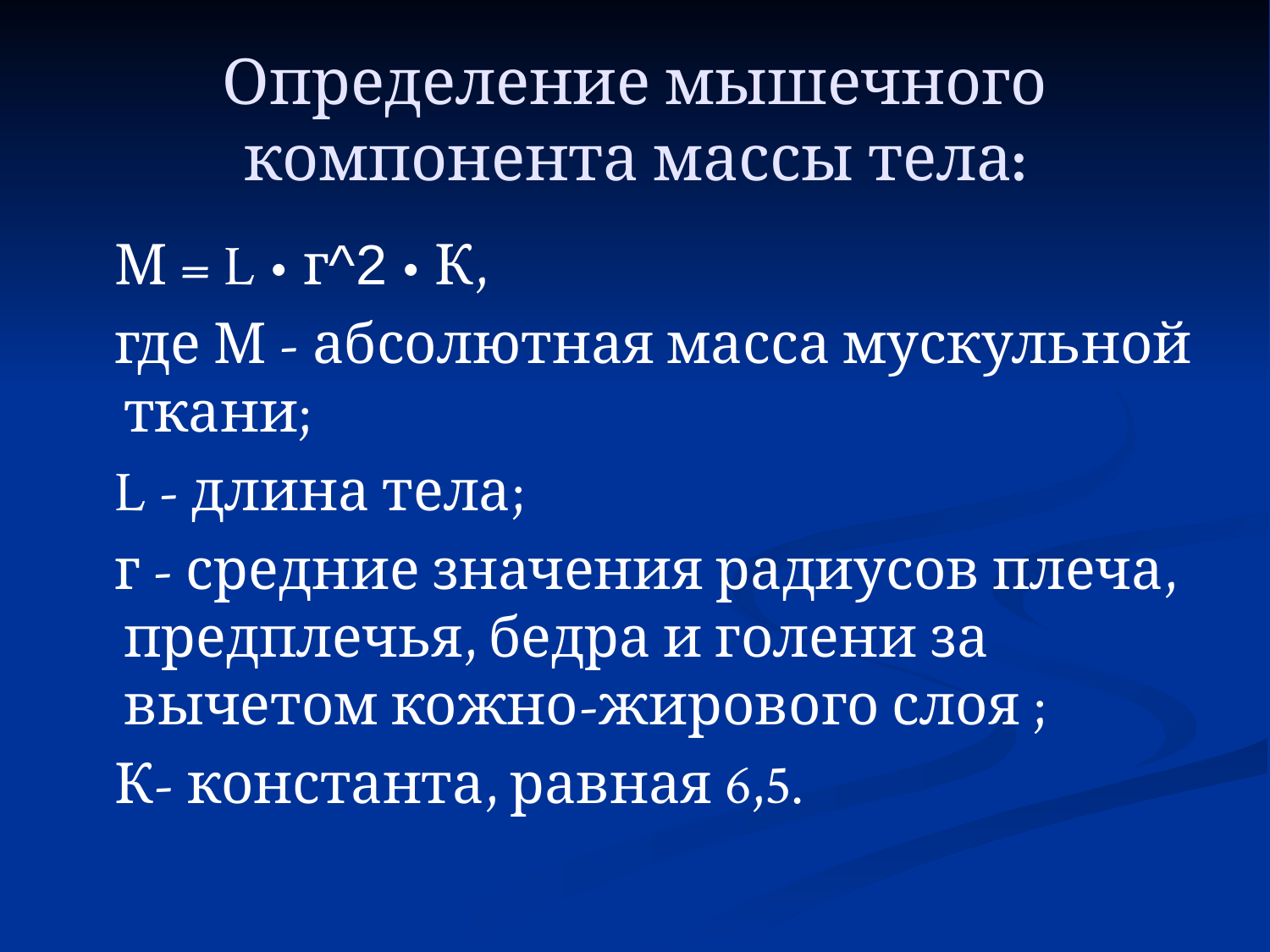

# Определение мышечного компонента массы тела:
   М = L • г^2 • К,
   где М - абсолютная масса мускульной ткани;
   L - длина тела;
   г - средние значения радиусов плеча, предплечья, бедра и голени за вычетом кожно-жирового слоя ;
   К- константа, равная 6,5.